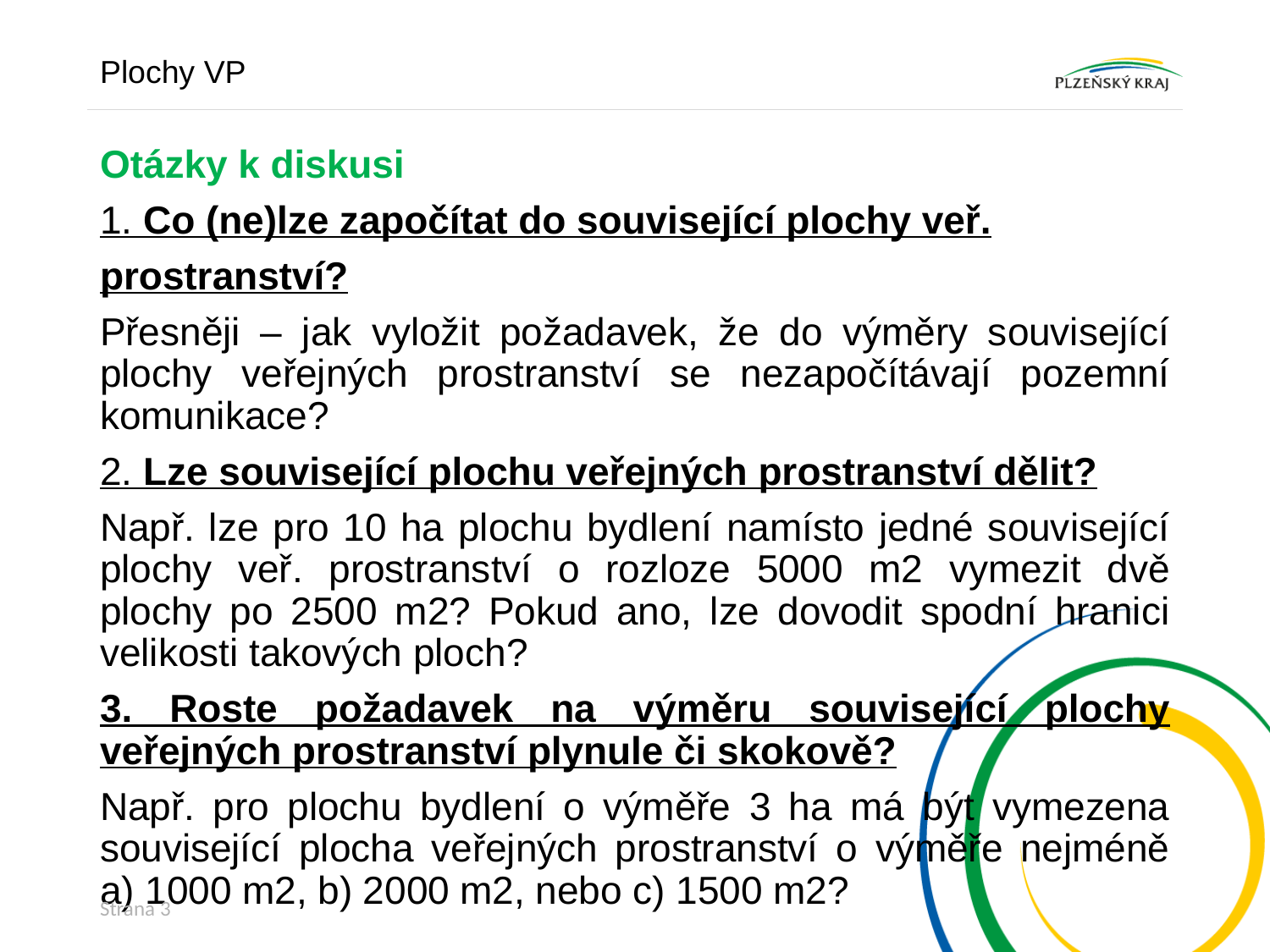

Plochy VP
Otázky k diskusi
1. Co (ne)lze započítat do související plochy veř.
prostranství?
Přesněji – jak vyložit požadavek, že do výměry související plochy veřejných prostranství se nezapočítávají pozemní komunikace?
2. Lze související plochu veřejných prostranství dělit?
Např. lze pro 10 ha plochu bydlení namísto jedné související plochy veř. prostranství o rozloze 5000 m2 vymezit dvě plochy po 2500 m2? Pokud ano, lze dovodit spodní hranici velikosti takových ploch?
3. Roste požadavek na výměru související plochy veřejných prostranství plynule či skokově?
Např. pro plochu bydlení o výměře 3 ha má být vymezena související plocha veřejných prostranství o výměře nejméně a) 1000 m2, b) 2000 m2, nebo c) 1500 m2?
Strana 3